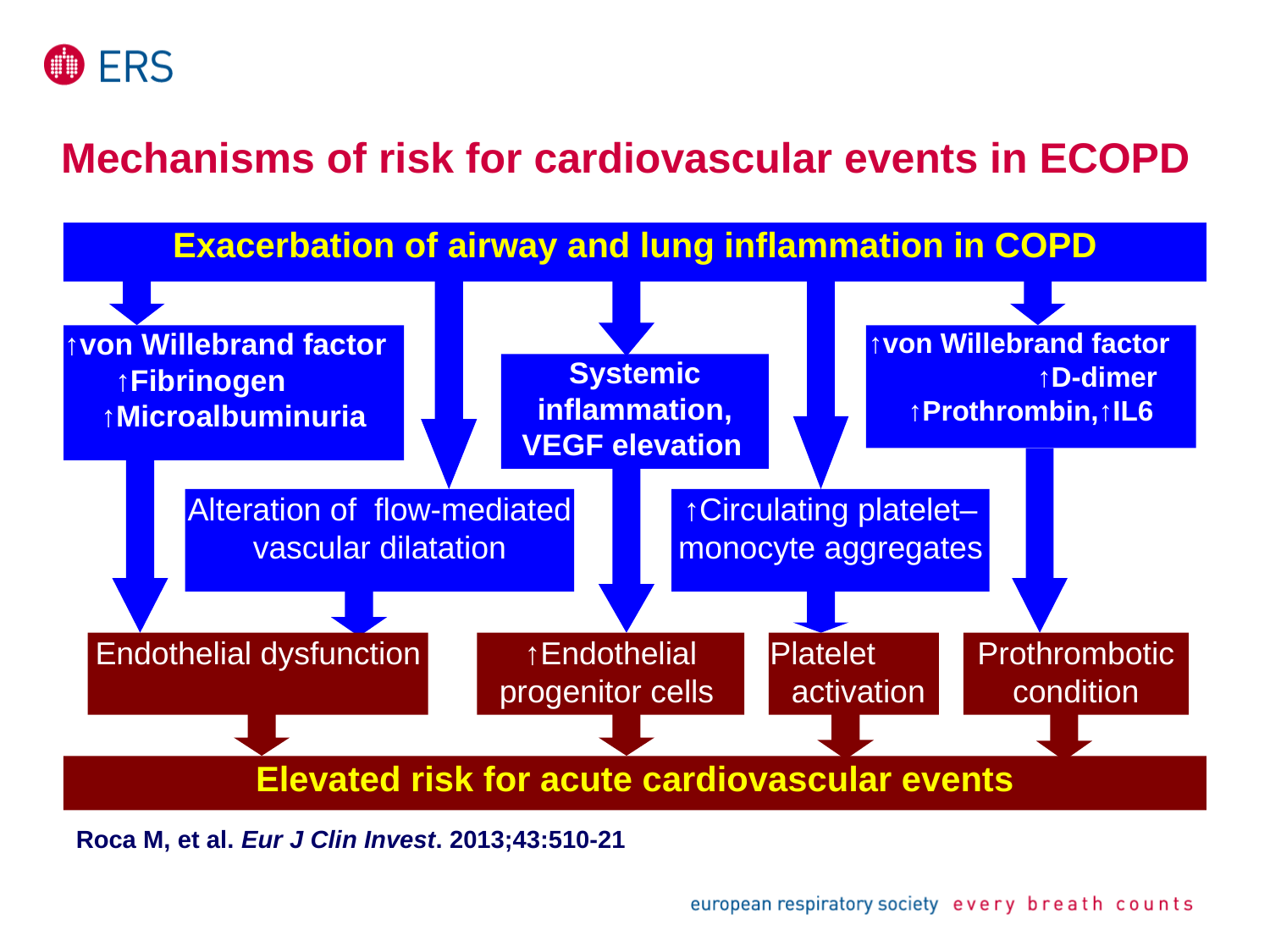

# Mechanisms of risk for cardiovascular events in ECOPD

Exacerbation of airway and lung inflammation in COPD

↑von Willebrand factor     ↑Fibrinogen           ↑Microalbuminuria
↑von Willebrand factor                     ↑D-dimer ↑Prothrombin,↑IL6
Systemic inflammation, VEGF elevation

Alteration of  flow-mediated vascular dilatation
↑Circulating platelet–monocyte aggregates

Endothelial dysfunction
↑Endothelial progenitor cells
Platelet         activation
Prothrombotic condition

Elevated risk for acute cardiovascular events
Roca M, et al. Eur J Clin Invest. 2013;43:510-21